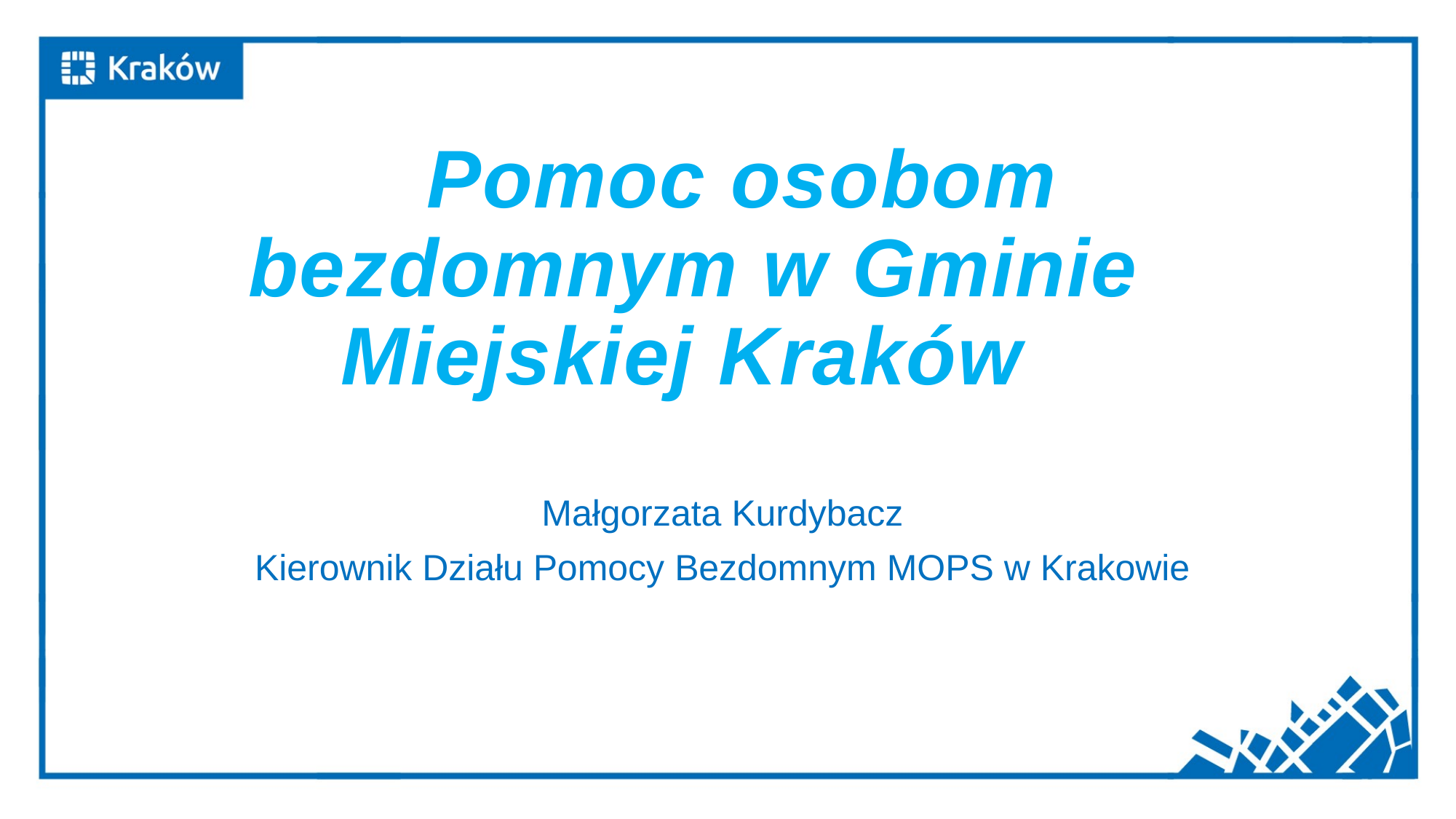

# Pomoc osobom bezdomnym w Gminie Miejskiej Kraków

Małgorzata Kurdybacz
Kierownik Działu Pomocy Bezdomnym MOPS w Krakowie